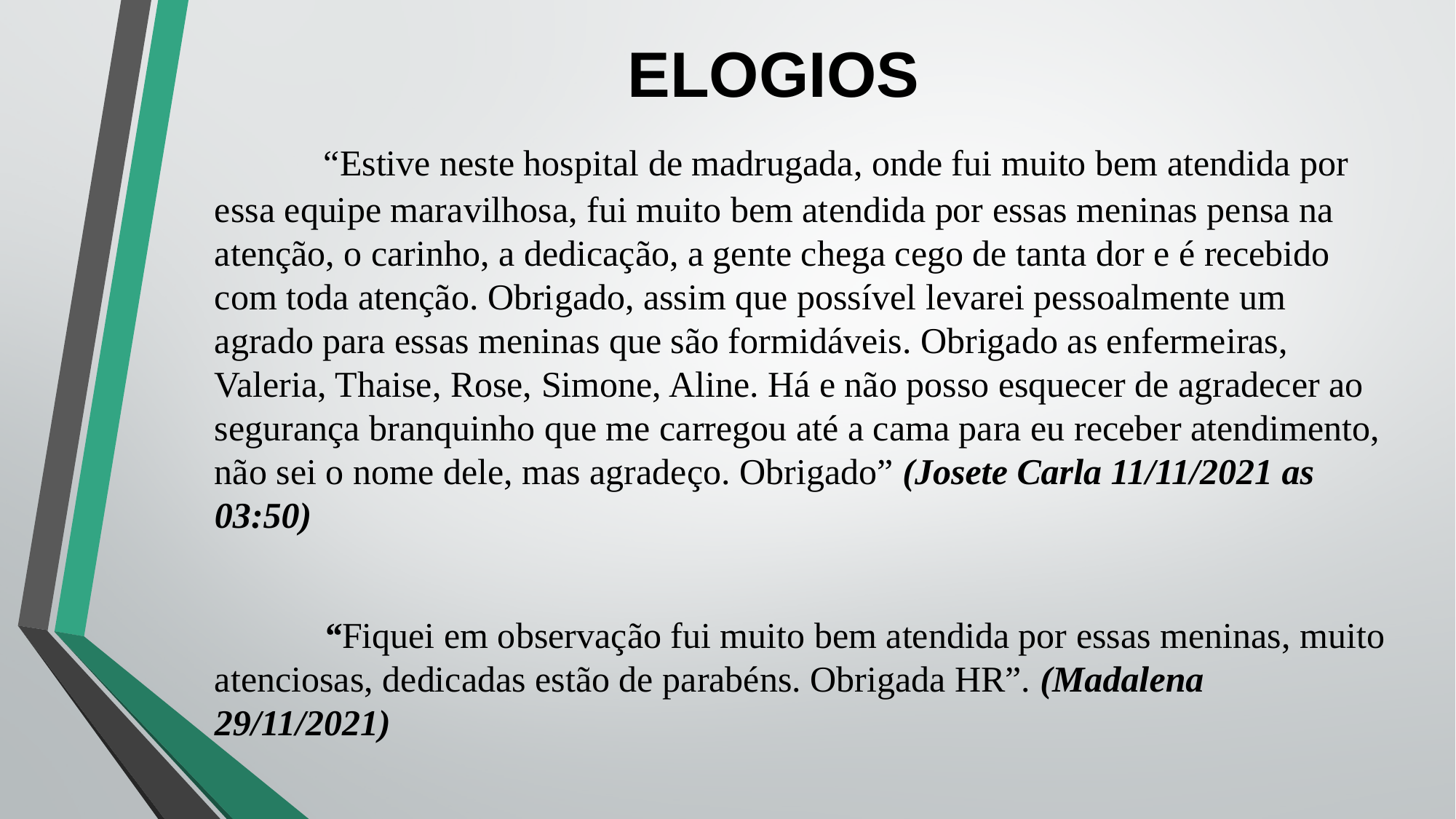

# ELOGIOS
	“Estive neste hospital de madrugada, onde fui muito bem atendida por essa equipe maravilhosa, fui muito bem atendida por essas meninas pensa na atenção, o carinho, a dedicação, a gente chega cego de tanta dor e é recebido com toda atenção. Obrigado, assim que possível levarei pessoalmente um agrado para essas meninas que são formidáveis. Obrigado as enfermeiras, Valeria, Thaise, Rose, Simone, Aline. Há e não posso esquecer de agradecer ao segurança branquinho que me carregou até a cama para eu receber atendimento, não sei o nome dele, mas agradeço. Obrigado” (Josete Carla 11/11/2021 as 03:50)

	“Fiquei em observação fui muito bem atendida por essas meninas, muito atenciosas, dedicadas estão de parabéns. Obrigada HR”. (Madalena 29/11/2021)